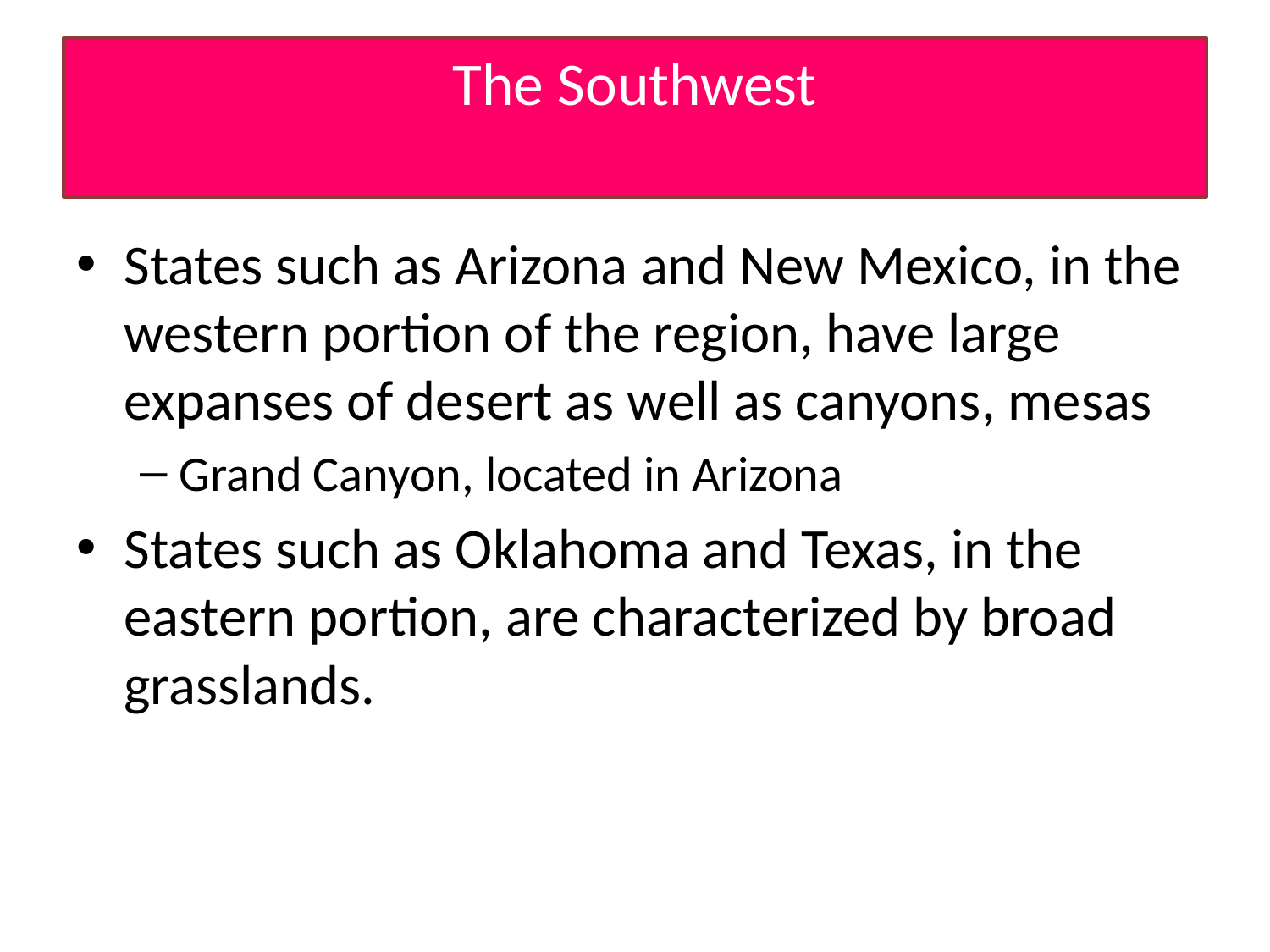

# The Southwest
States such as Arizona and New Mexico, in the western portion of the region, have large expanses of desert as well as canyons, mesas
Grand Canyon, located in Arizona
States such as Oklahoma and Texas, in the eastern portion, are characterized by broad grasslands.